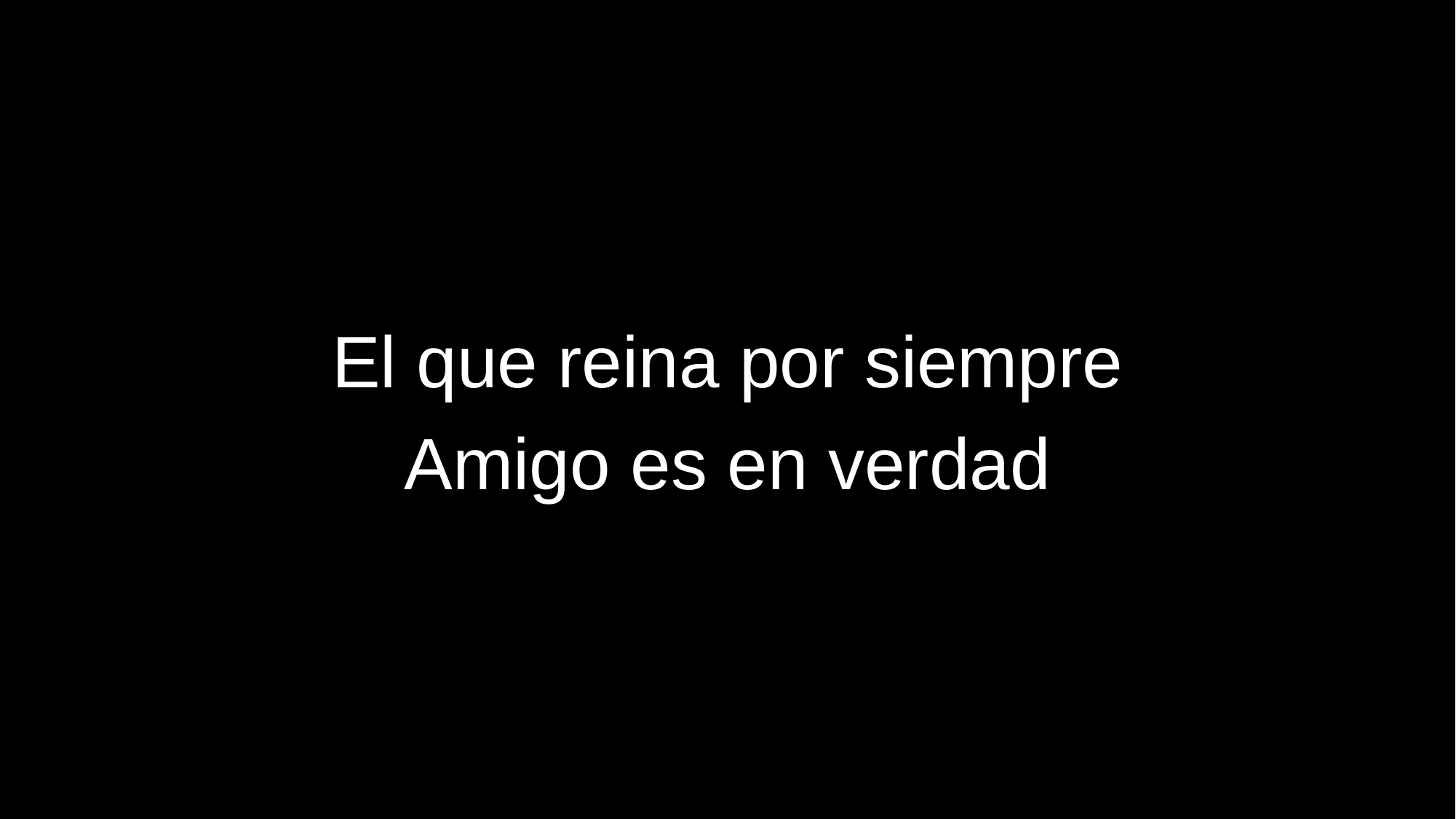

El que reina por siempre
Amigo es en verdad